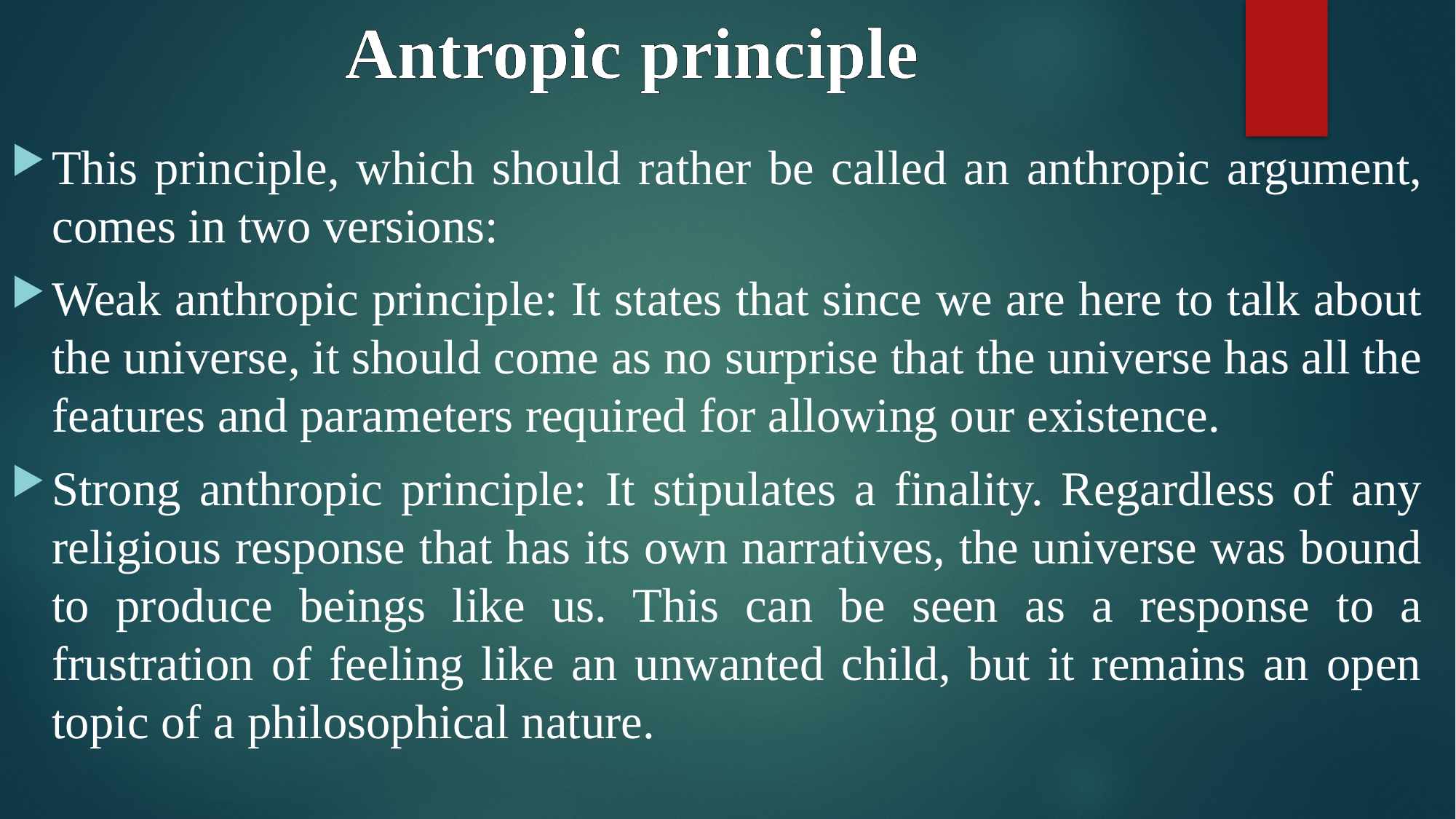

Antropic principle
This principle, which should rather be called an anthropic argument, comes in two versions:
Weak anthropic principle: It states that since we are here to talk about the universe, it should come as no surprise that the universe has all the features and parameters required for allowing our existence.
Strong anthropic principle: It stipulates a finality. Regardless of any religious response that has its own narratives, the universe was bound to produce beings like us. This can be seen as a response to a frustration of feeling like an unwanted child, but it remains an open topic of a philosophical nature.